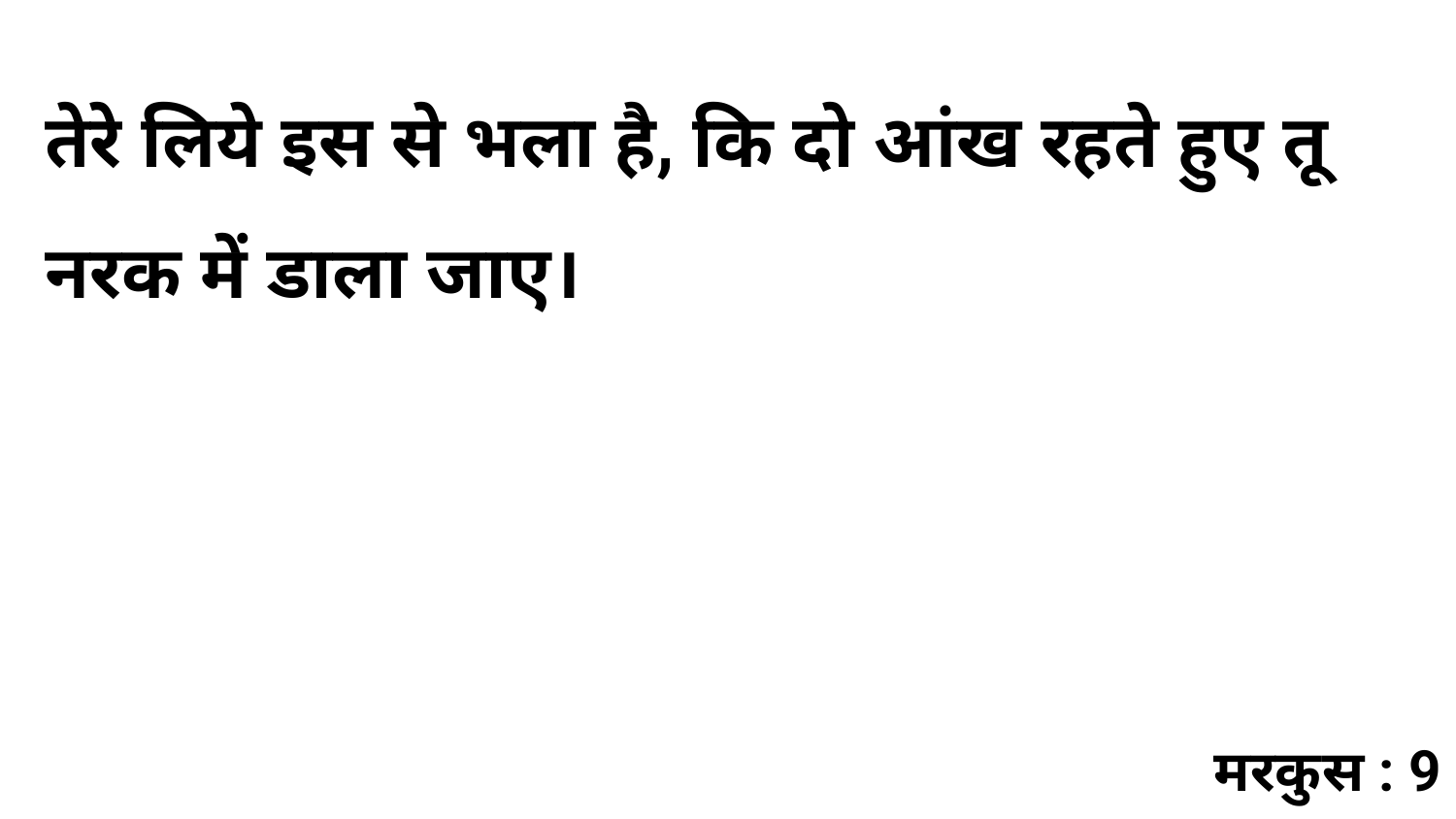

तेरे लिये इस से भला है, कि दो आंख रहते हुए तू नरक में डाला जाए।
मरकुस : 9